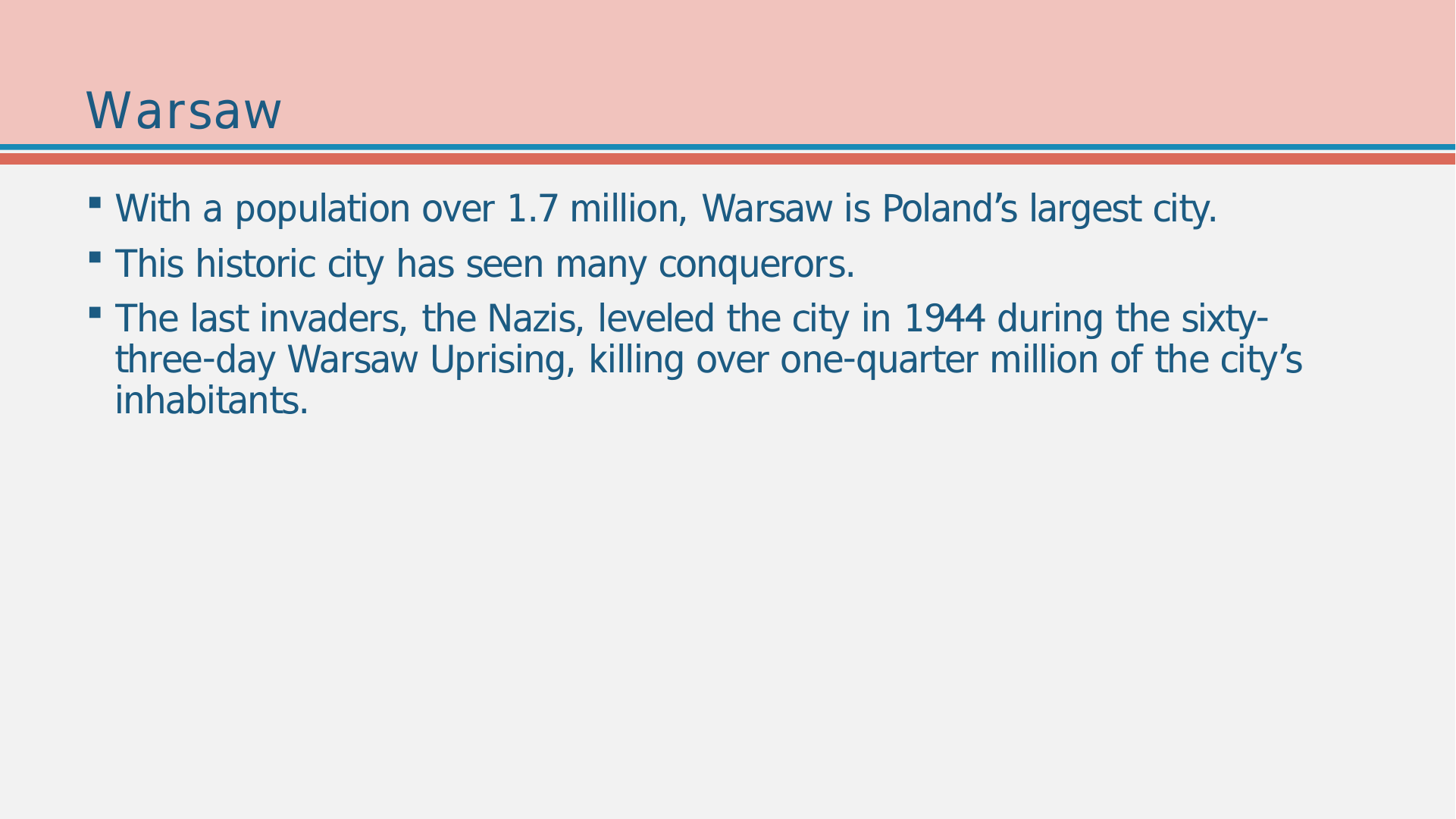

# Warsaw
With a population over 1.7 million, Warsaw is Poland’s largest city.
This historic city has seen many conquerors.
The last invaders, the Nazis, leveled the city in 1944 during the sixty-three-day Warsaw Uprising, killing over one-quarter million of the city’s inhabitants.